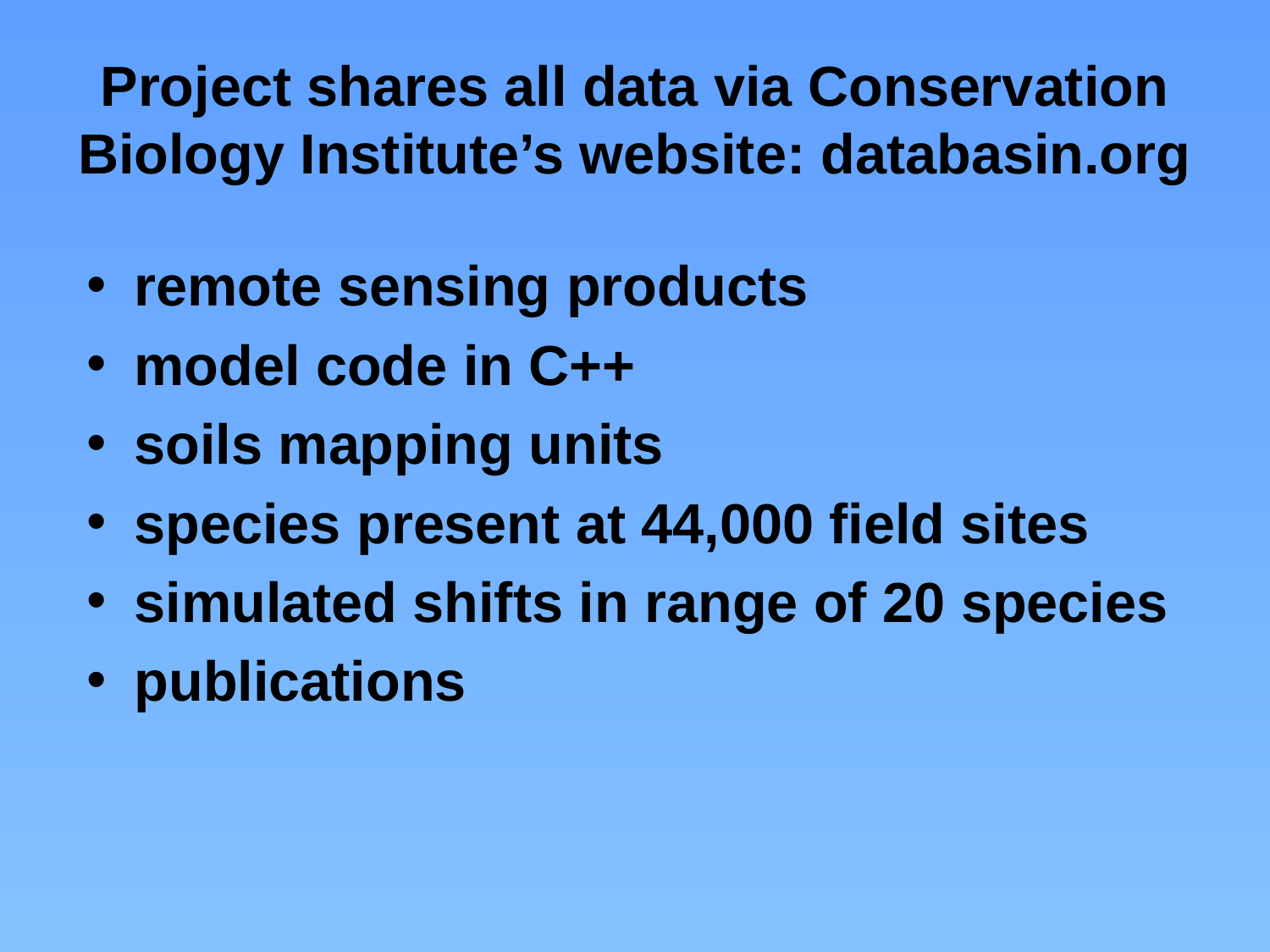

# Project shares all data via Conservation Biology Institute’s website: databasin.org
remote sensing products
model code in C++
soils mapping units
species present at 44,000 field sites
simulated shifts in range of 20 species
publications